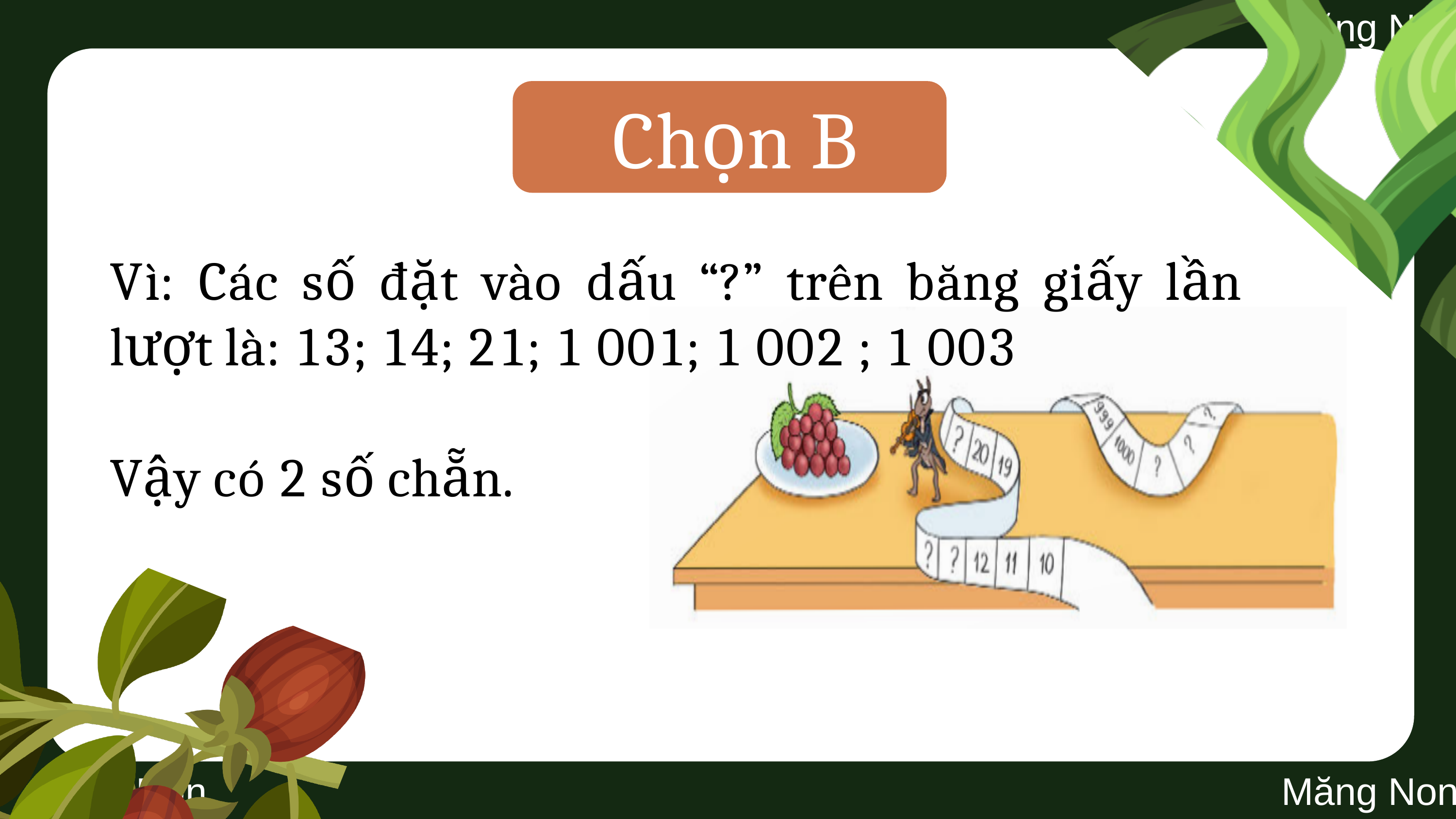

Chọn B
Vì: Các số đặt vào dấu “?” trên băng giấy lần lượt là: 13; 14; 21; 1 001; 1 002 ; 1 003

Vậy có 2 số chẵn.